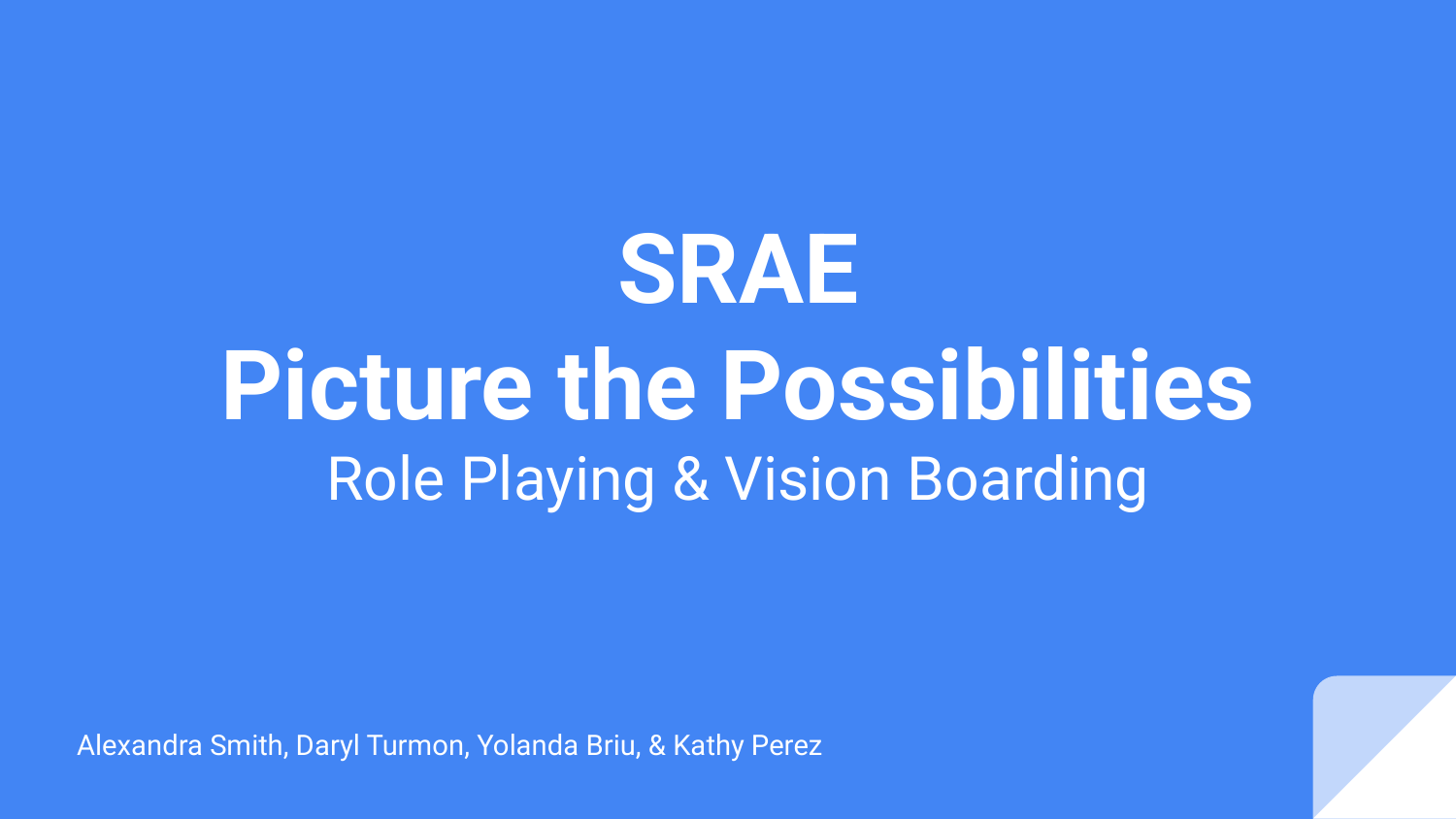

# SRAE
Picture the Possibilities
Role Playing & Vision Boarding
Alexandra Smith, Daryl Turmon, Yolanda Briu, & Kathy Perez